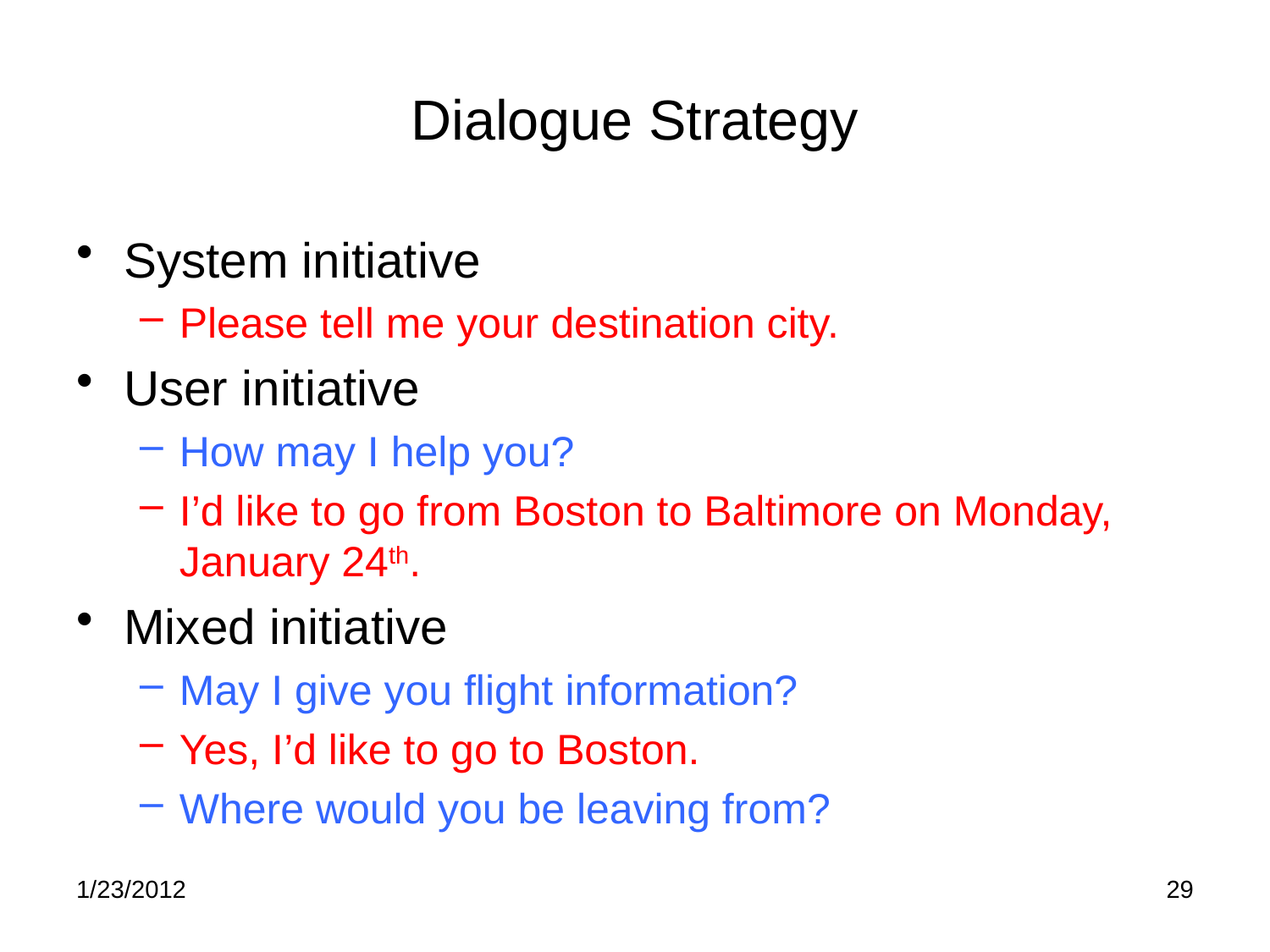

# Dialogue Strategy
System initiative
Please tell me your destination city.
User initiative
How may I help you?
I’d like to go from Boston to Baltimore on Monday, January 24th.
Mixed initiative
May I give you flight information?
Yes, I’d like to go to Boston.
Where would you be leaving from?
1/23/2012
29